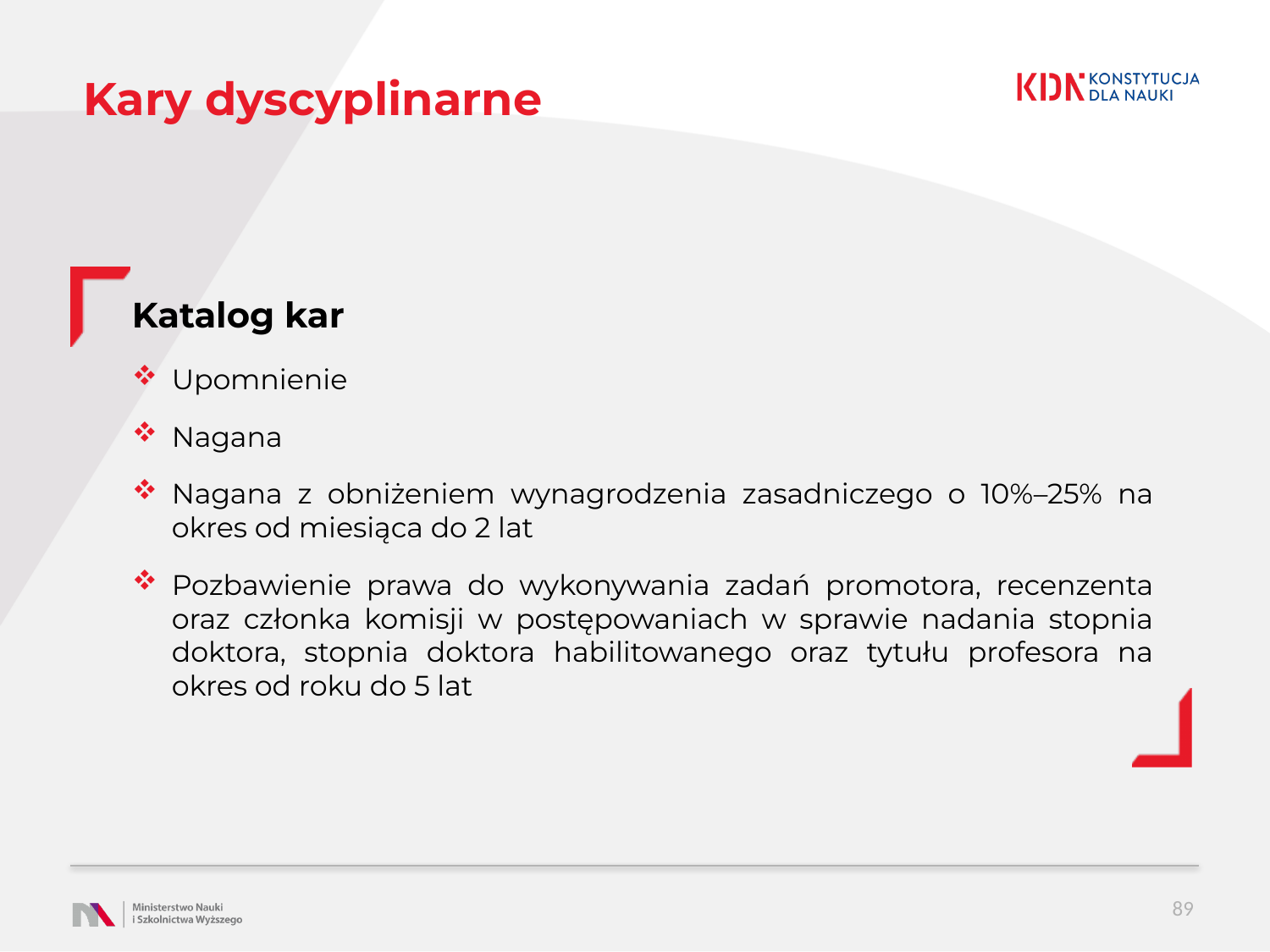

# Kary dyscyplinarne
Katalog kar
Upomnienie
Nagana
Nagana z obniżeniem wynagrodzenia zasadniczego o 10%–25% na okres od miesiąca do 2 lat
Pozbawienie prawa do wykonywania zadań promotora, recenzenta oraz członka komisji w postępowaniach w sprawie nadania stopnia doktora, stopnia doktora habilitowanego oraz tytułu profesora na okres od roku do 5 lat

89